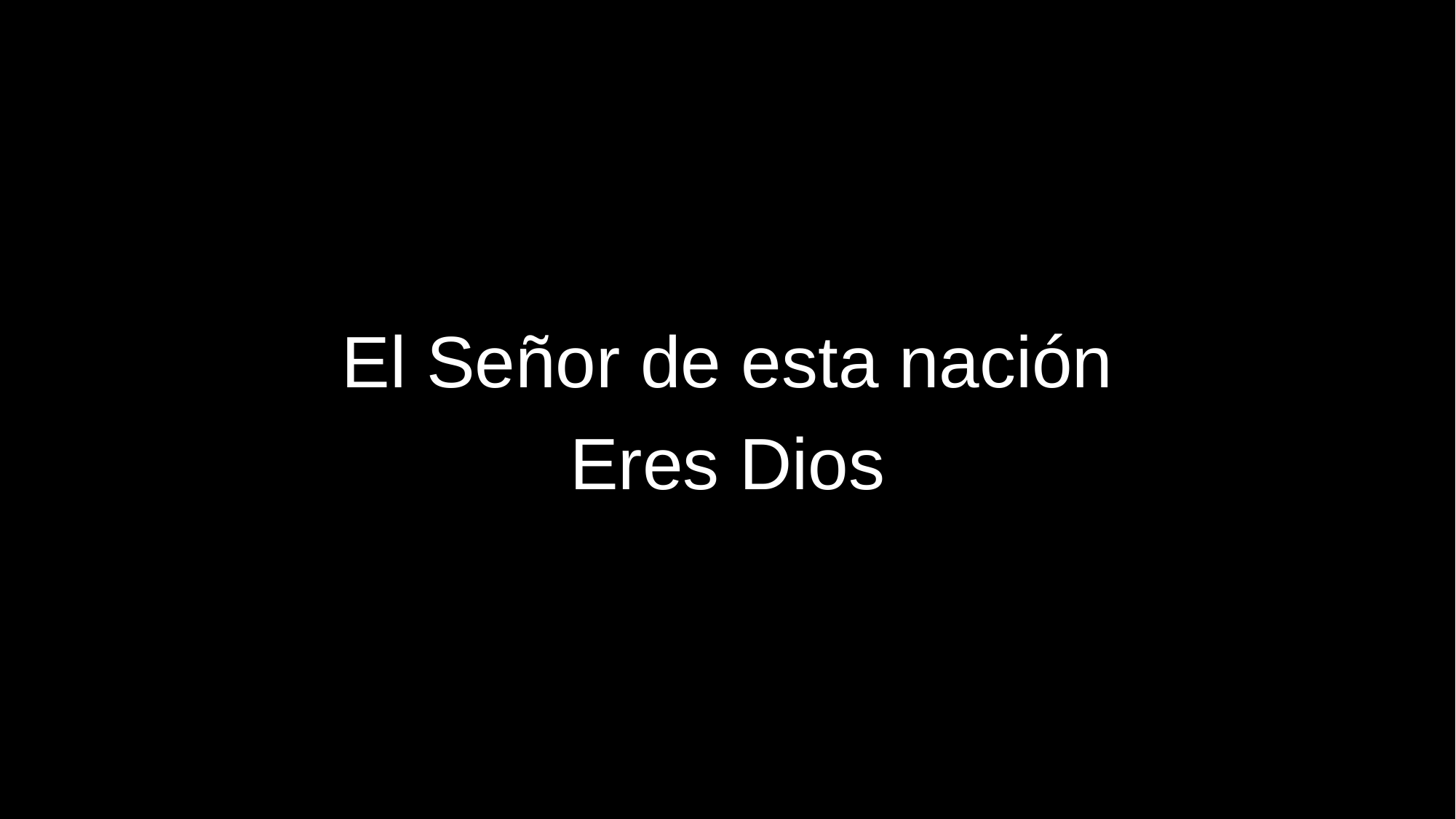

El Señor de esta nación
Eres Dios